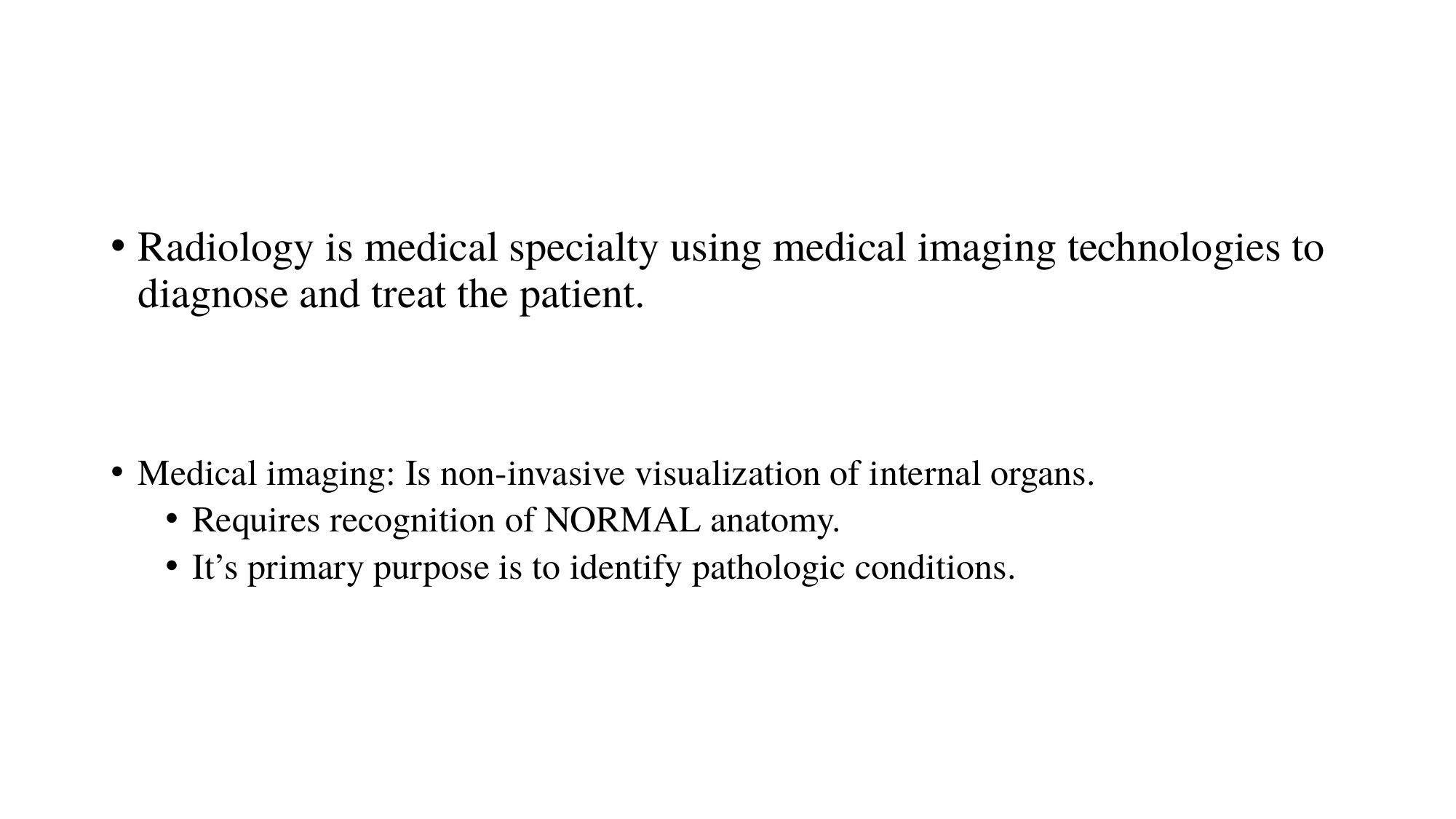

#
Radiology is medical specialty using medical imaging technologies to diagnose and treat the patient.

Medical imaging: Is non-invasive visualization of internal organs.
Requires recognition of NORMAL anatomy.
It’s primary purpose is to identify pathologic conditions.